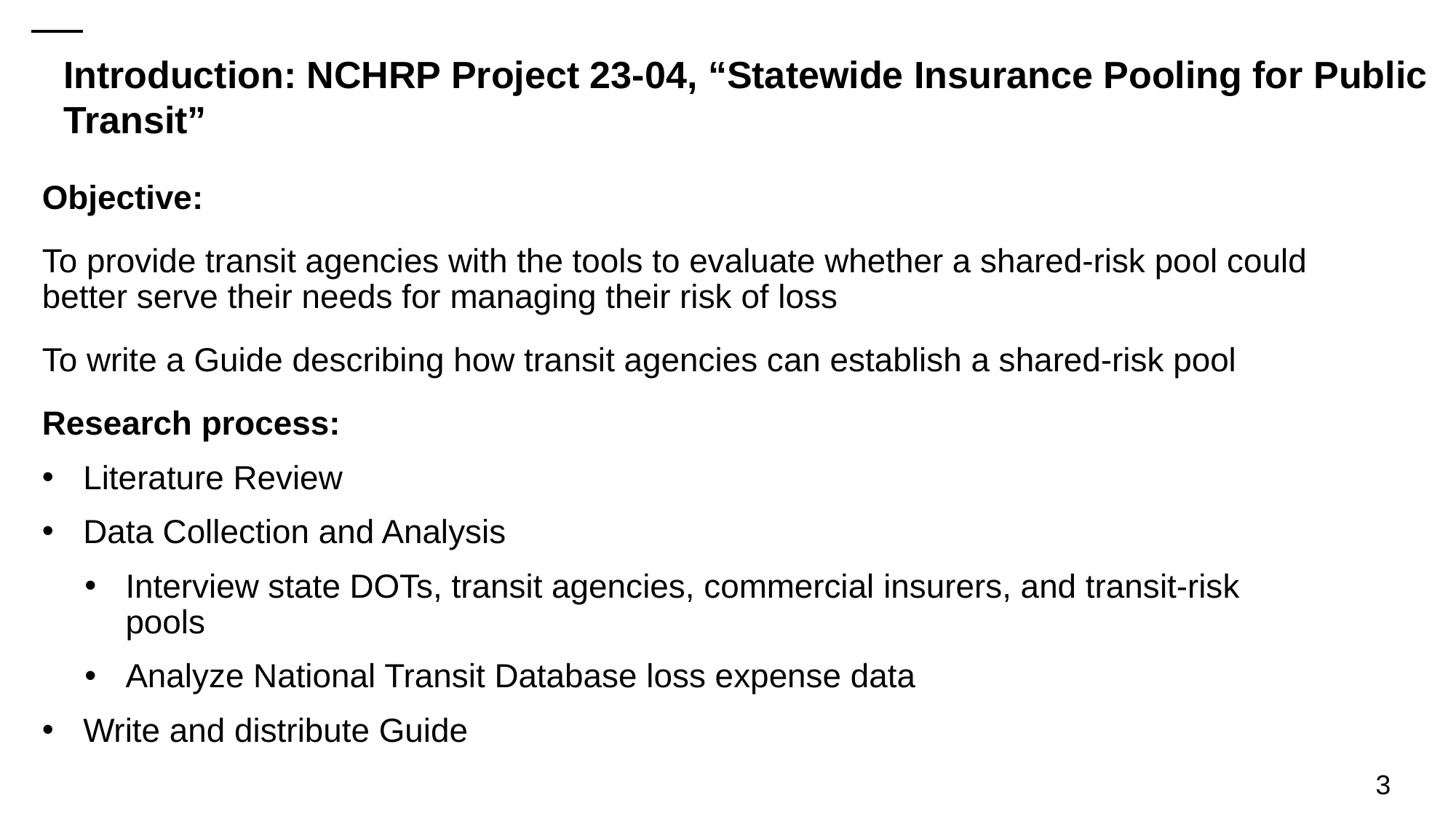

# Introduction: NCHRP Project 23-04, “Statewide Insurance Pooling for Public Transit”
Objective:
To provide transit agencies with the tools to evaluate whether a shared-risk pool could better serve their needs for managing their risk of loss
To write a Guide describing how transit agencies can establish a shared-risk pool
Research process:
Literature Review
Data Collection and Analysis
Interview state DOTs, transit agencies, commercial insurers, and transit-risk pools
Analyze National Transit Database loss expense data
Write and distribute Guide